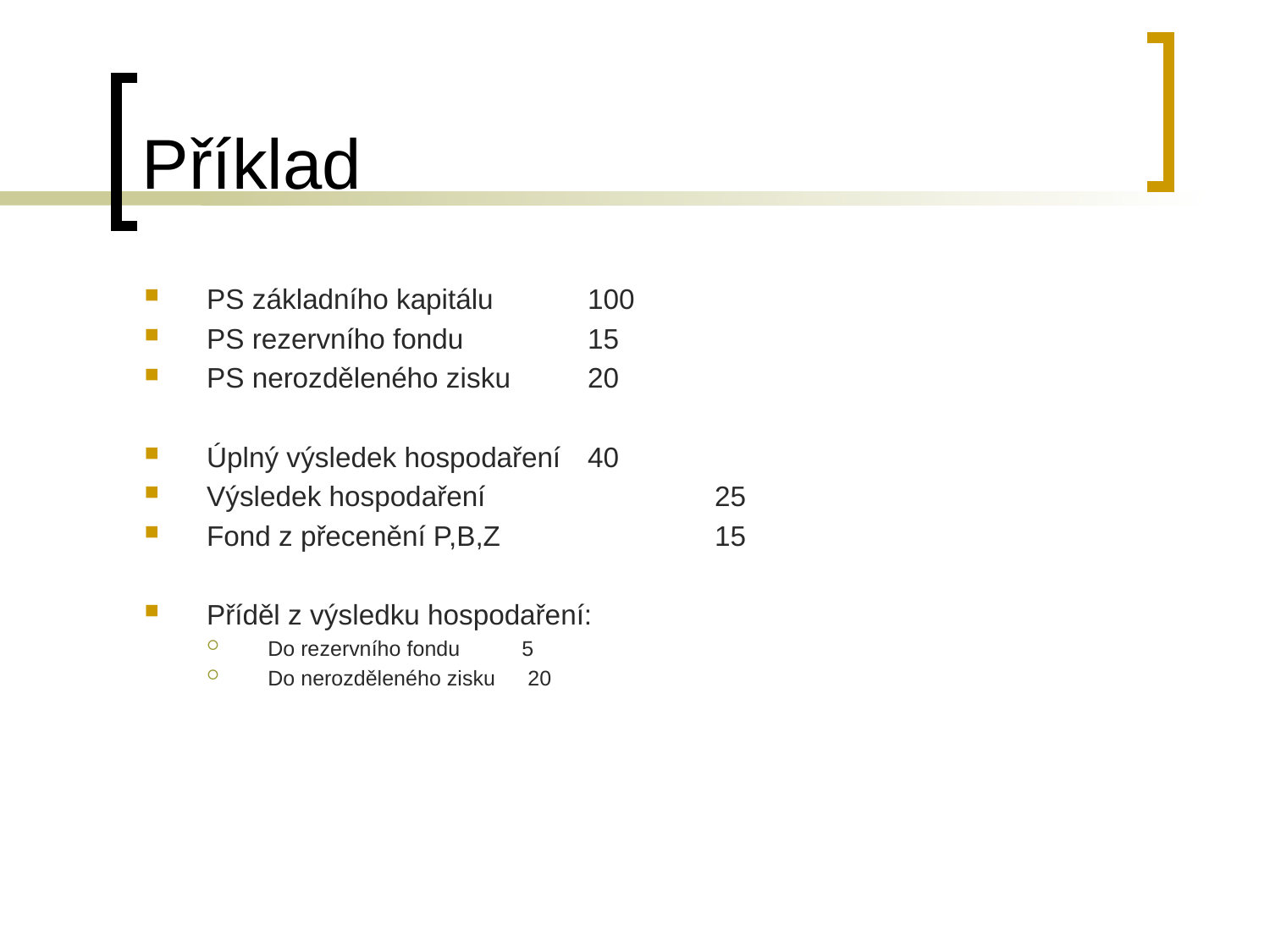

# Příklad
PS základního kapitálu 	100
PS rezervního fondu 	15
PS nerozděleného zisku 	20

Úplný výsledek hospodaření 	40
Výsledek hospodaření 		25
Fond z přecenění P,B,Z 		15

Příděl z výsledku hospodaření:
Do rezervního fondu 	5
Do nerozděleného zisku	 20